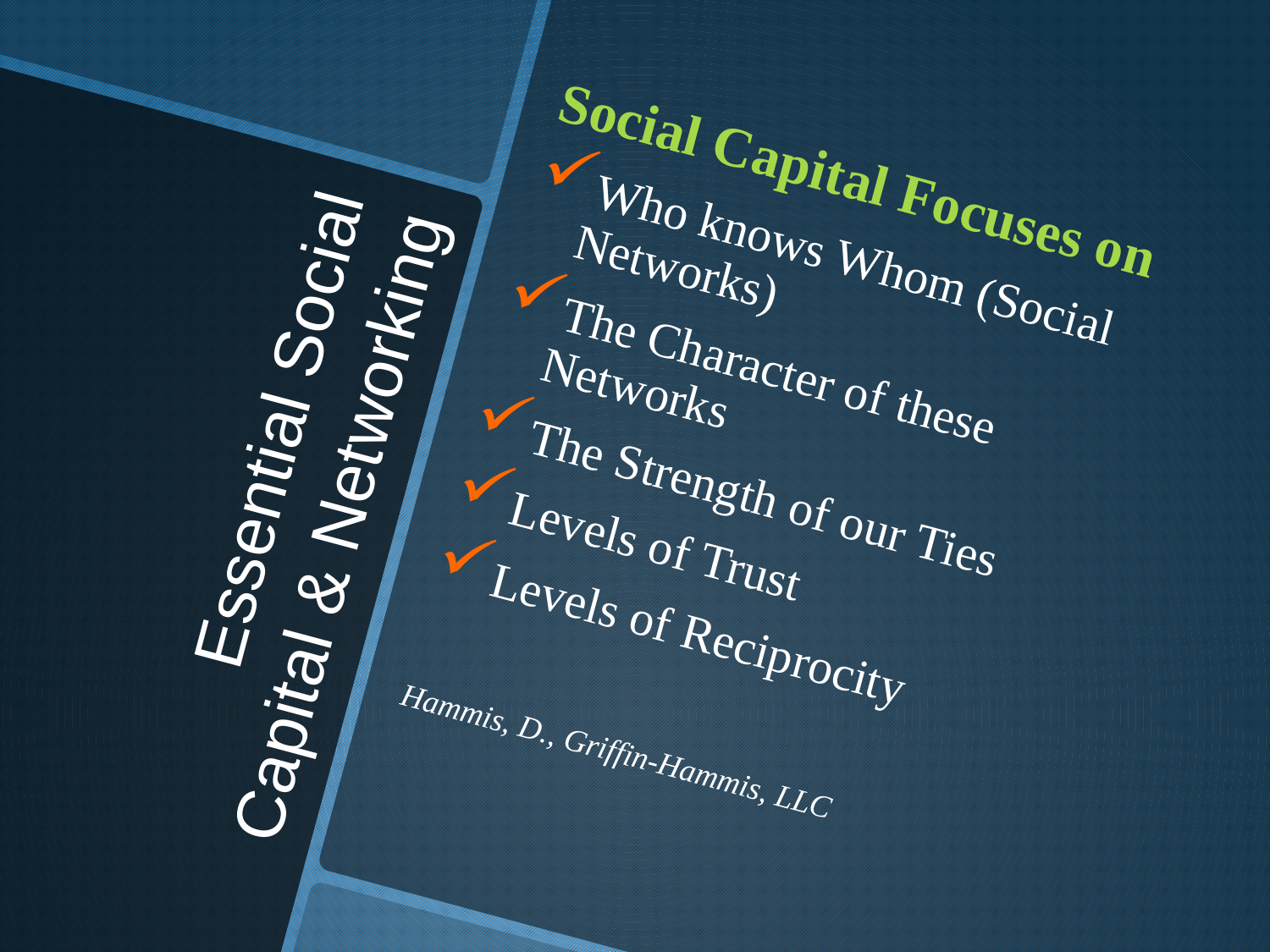

Social Capital Focuses on
Who knows Whom (Social Networks)
The Character of these Networks
The Strength of our Ties
Levels of Trust
Levels of Reciprocity

Hammis, D., Griffin-Hammis, LLC
# Essential Social Capital & Networking